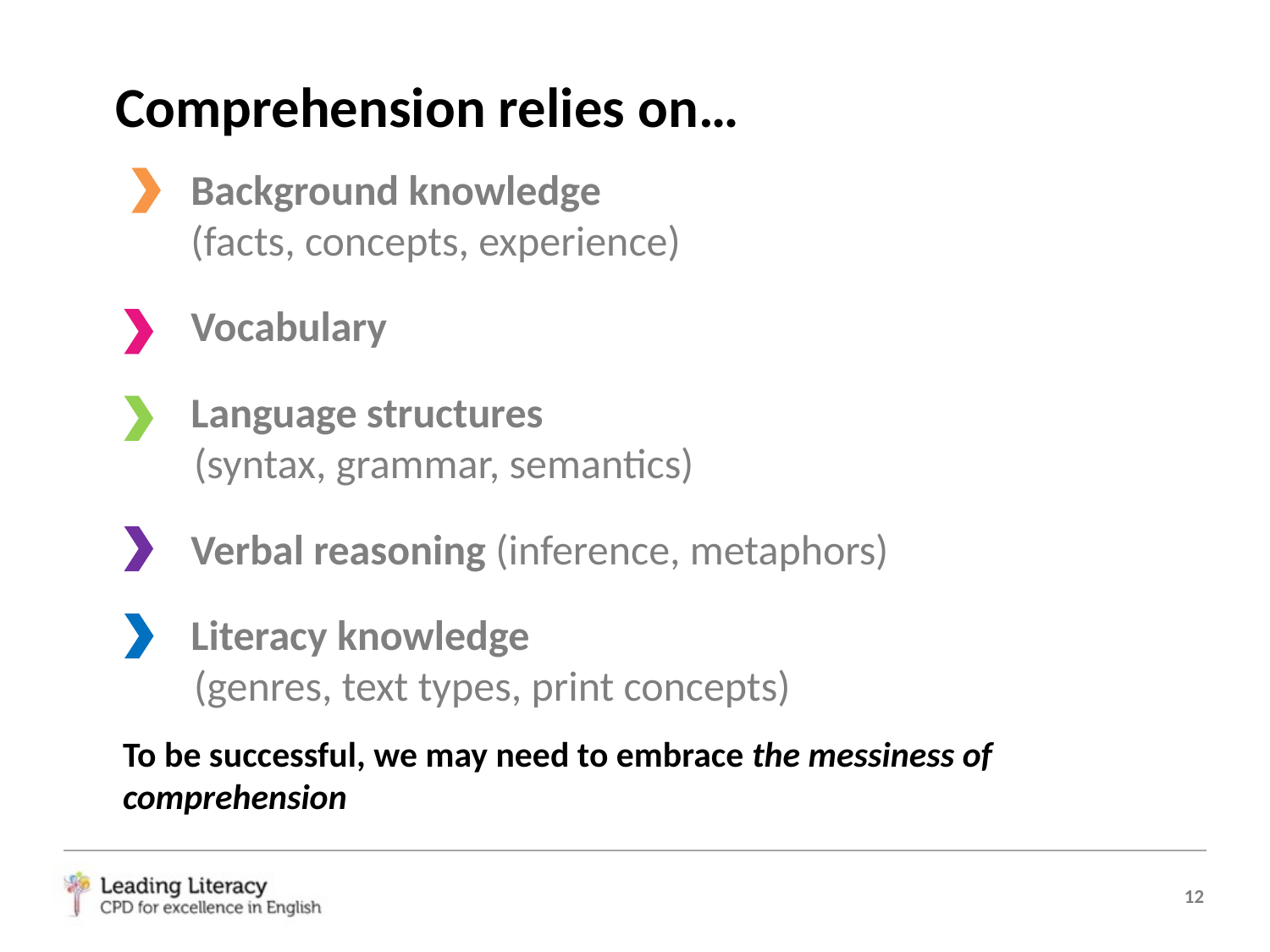

# Comprehension relies on…
   Background knowledge
   (facts, concepts, experience)
   Vocabulary
   Language structures
(syntax, grammar, semantics)
   Verbal reasoning (inference, metaphors)
   Literacy knowledge
(genres, text types, print concepts)

To be successful, we may need to embrace the messiness of comprehension